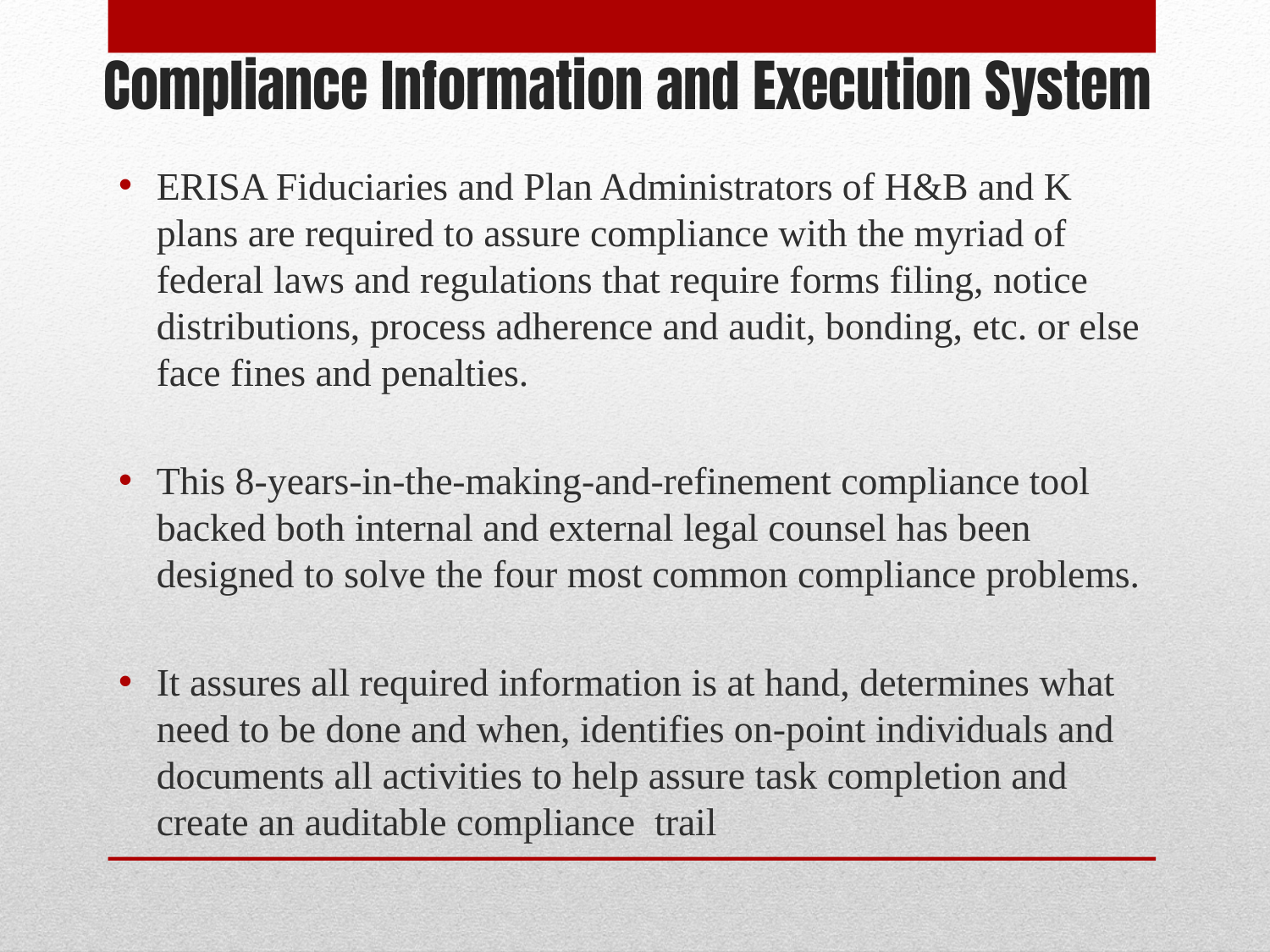

# Compliance Information and Execution System
ERISA Fiduciaries and Plan Administrators of H&B and K plans are required to assure compliance with the myriad of federal laws and regulations that require forms filing, notice distributions, process adherence and audit, bonding, etc. or else face fines and penalties.

This 8-years-in-the-making-and-refinement compliance tool backed both internal and external legal counsel has been designed to solve the four most common compliance problems.

It assures all required information is at hand, determines what need to be done and when, identifies on-point individuals and documents all activities to help assure task completion and create an auditable compliance  trail